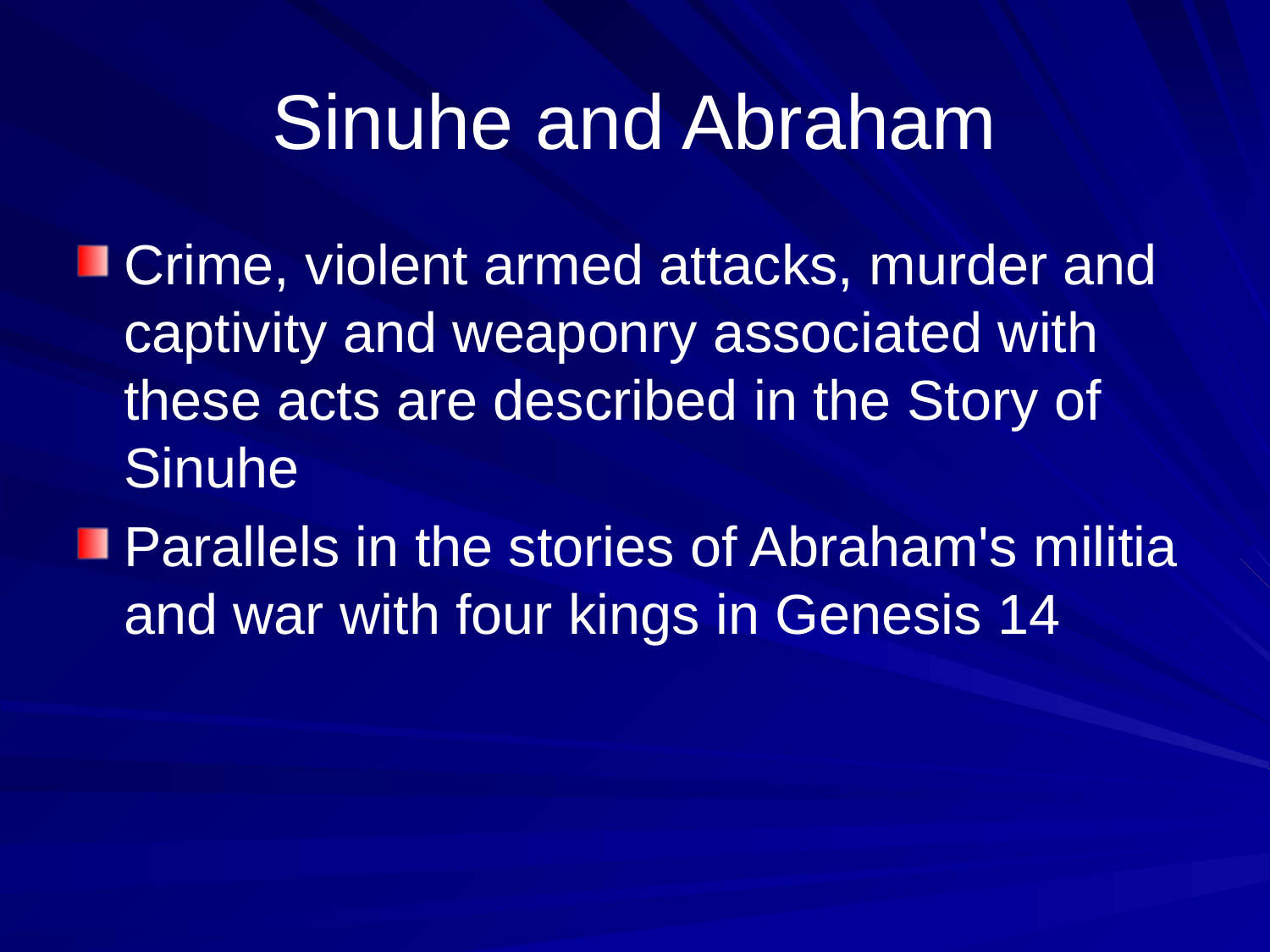

# Sinuhe and Abraham
Crime, violent armed attacks, murder and captivity and weaponry associated with these acts are described in the Story of Sinuhe
Parallels in the stories of Abraham's militia and war with four kings in Genesis 14